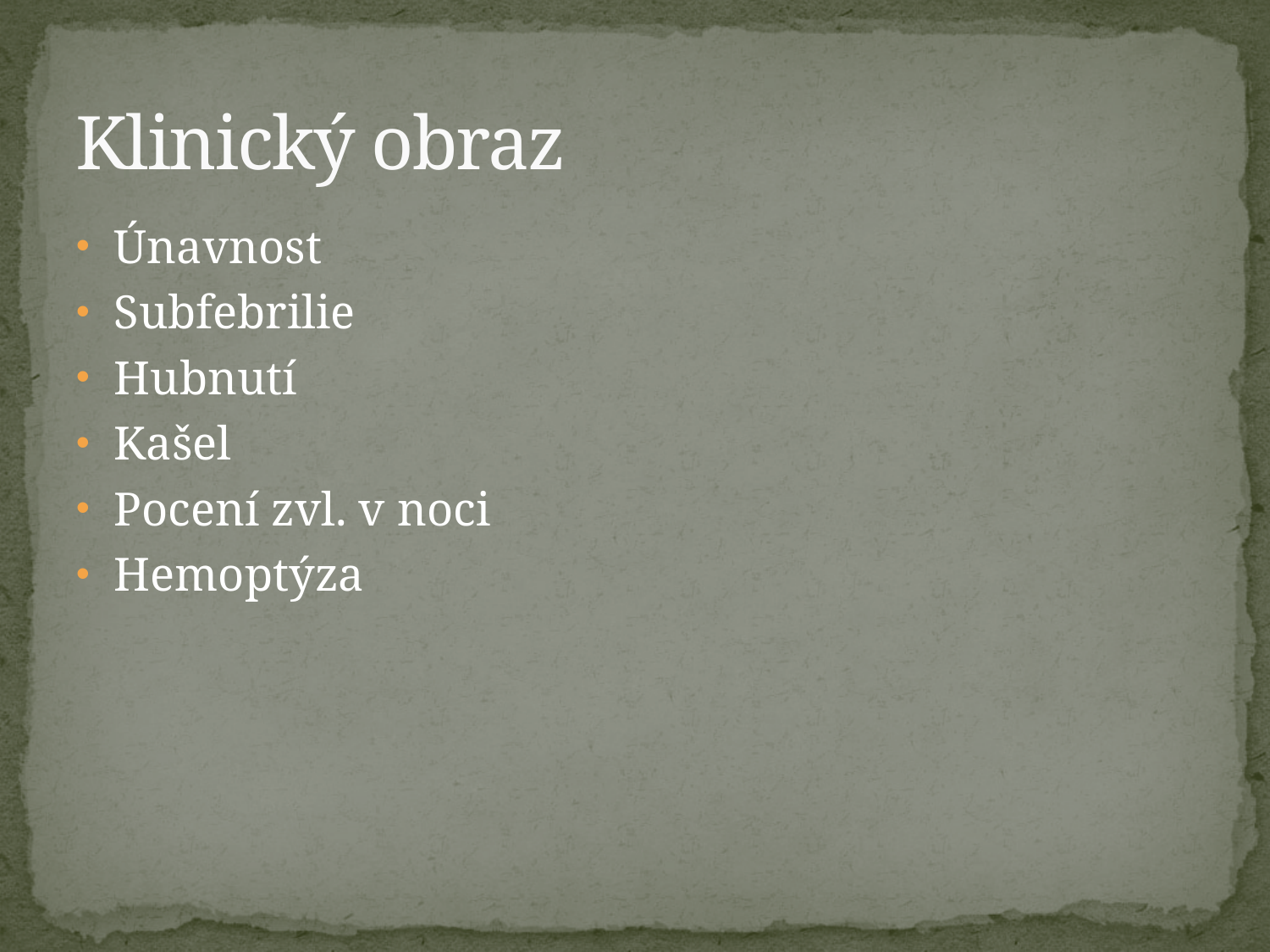

# Klinický obraz
Únavnost
Subfebrilie
Hubnutí
Kašel
Pocení zvl. v noci
Hemoptýza